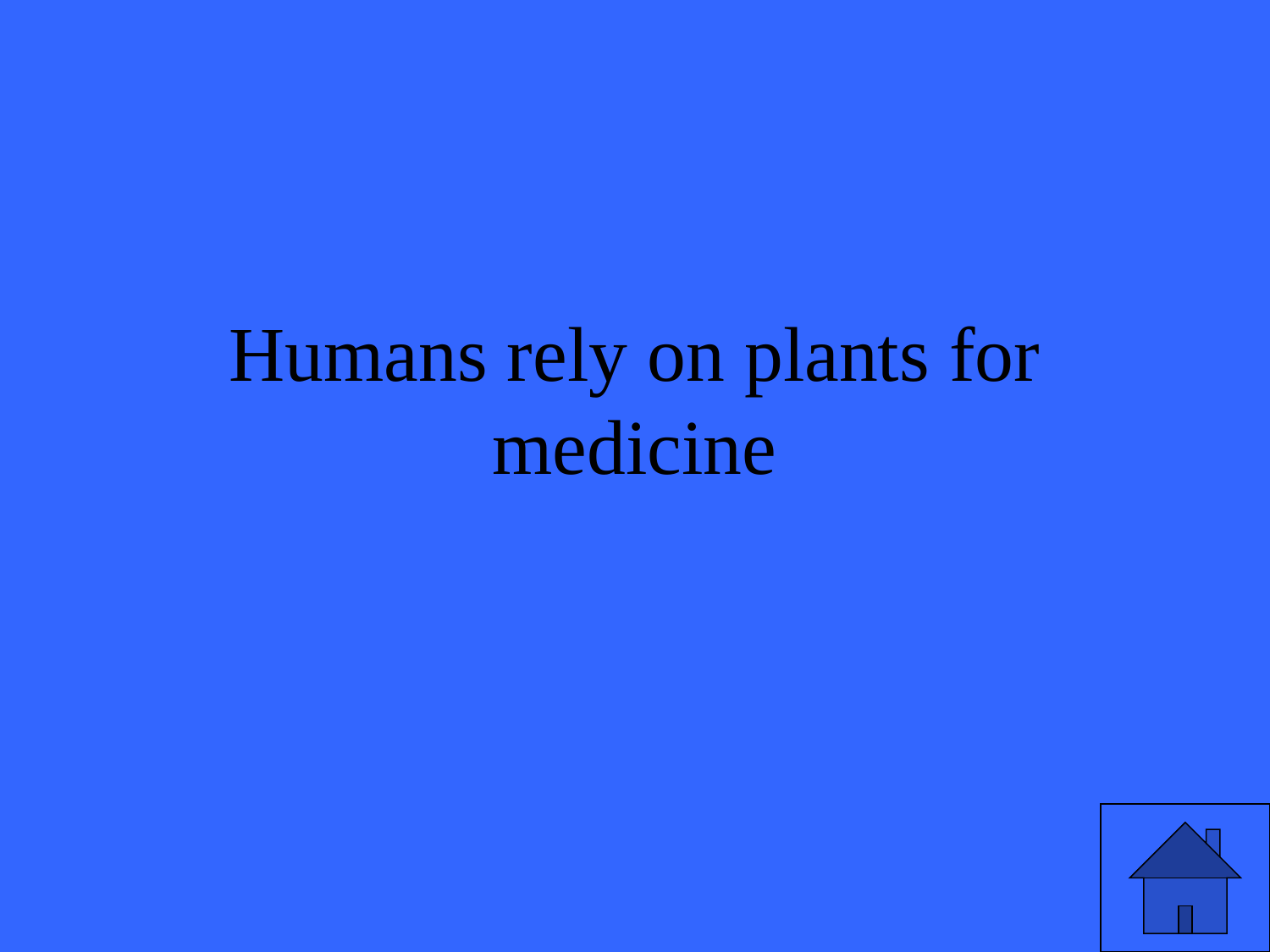

# Humans rely on plants for medicine